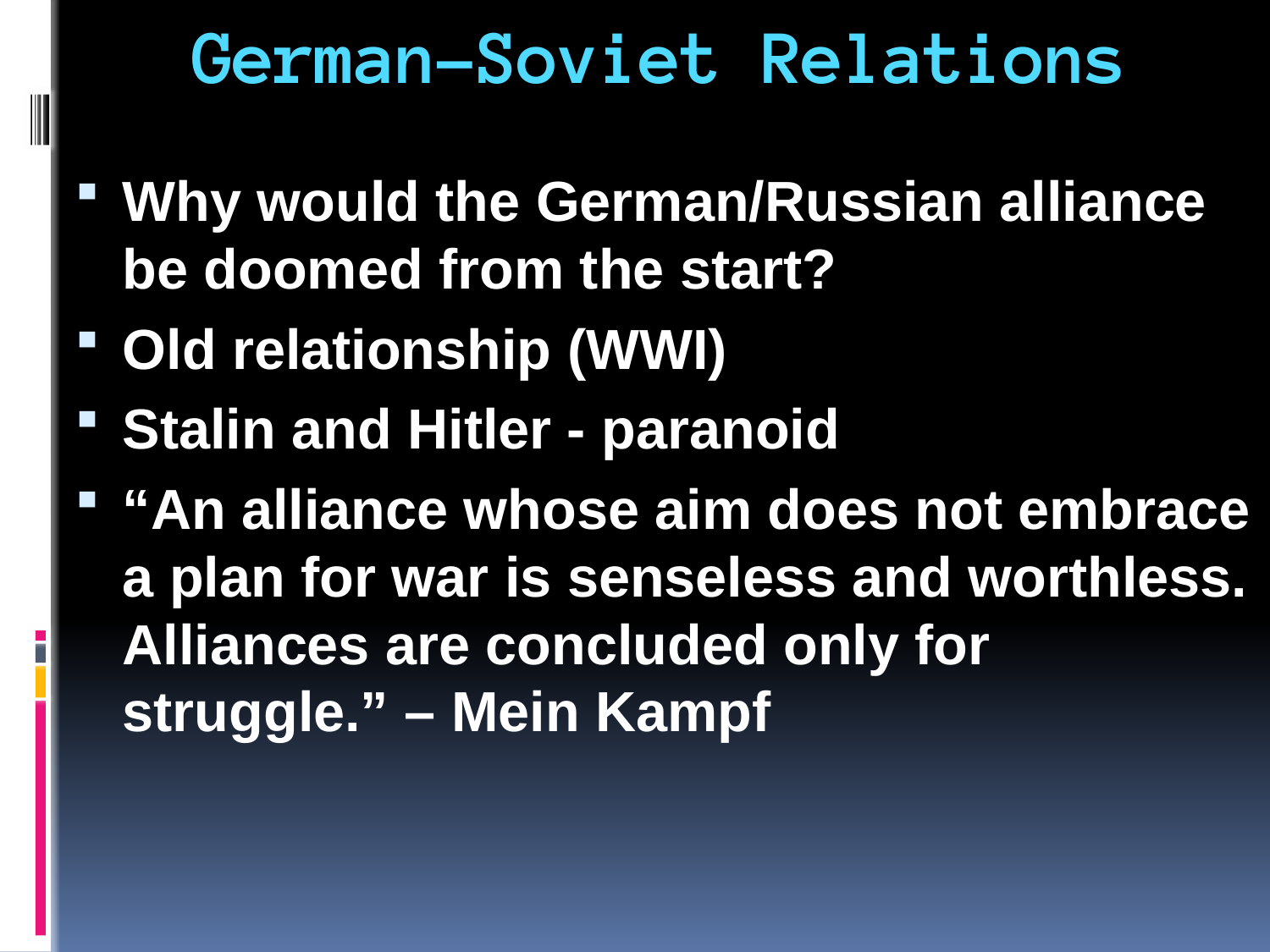

# German-Soviet Relations
Why would the German/Russian alliance be doomed from the start?
Old relationship (WWI)
Stalin and Hitler - paranoid
“An alliance whose aim does not embrace a plan for war is senseless and worthless. Alliances are concluded only for struggle.” – Mein Kampf